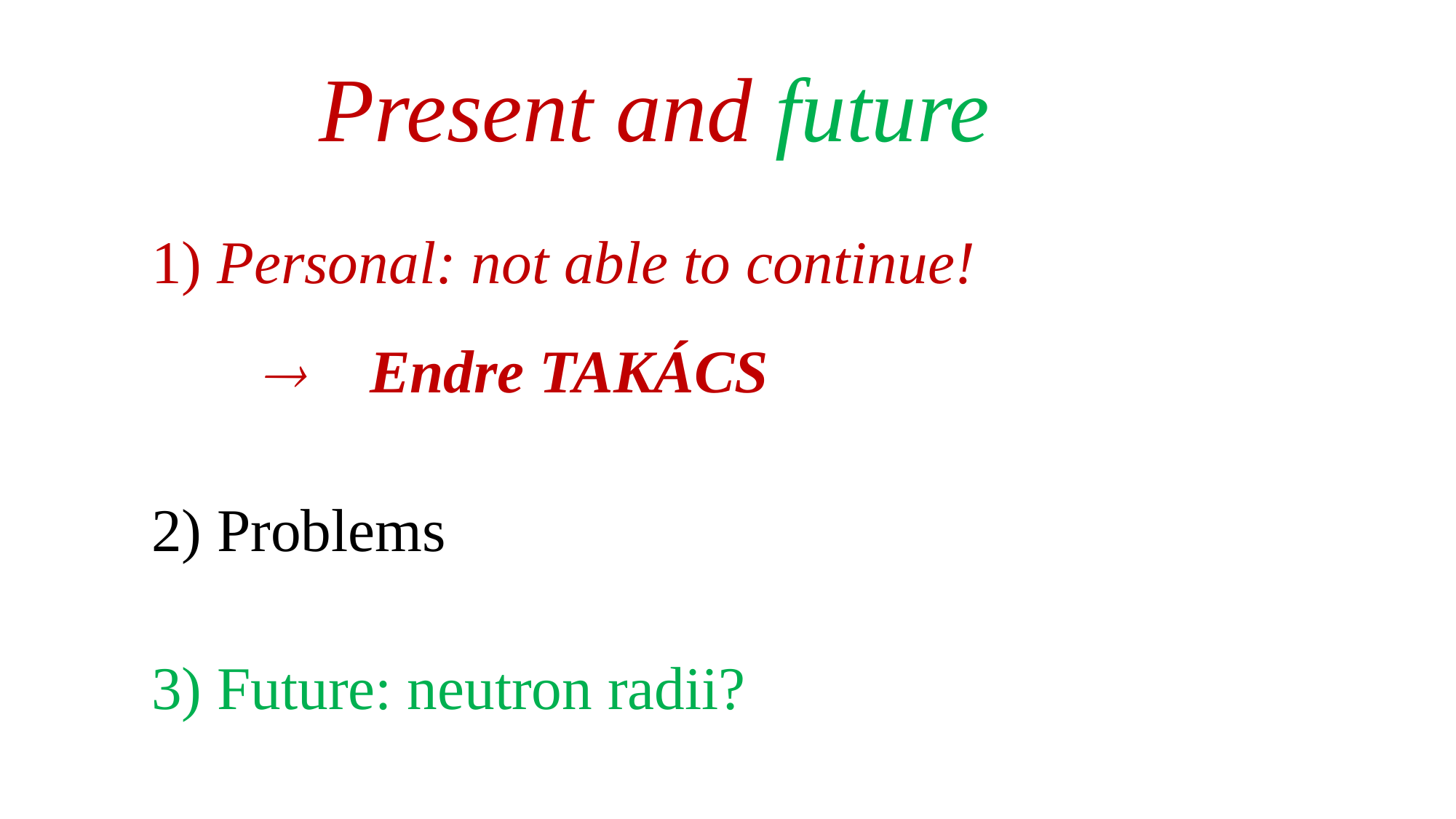

Present and future

1) Personal: not able to continue!
	→	Endre TAKÁCS

2) Problems

3) Future: neutron radii?